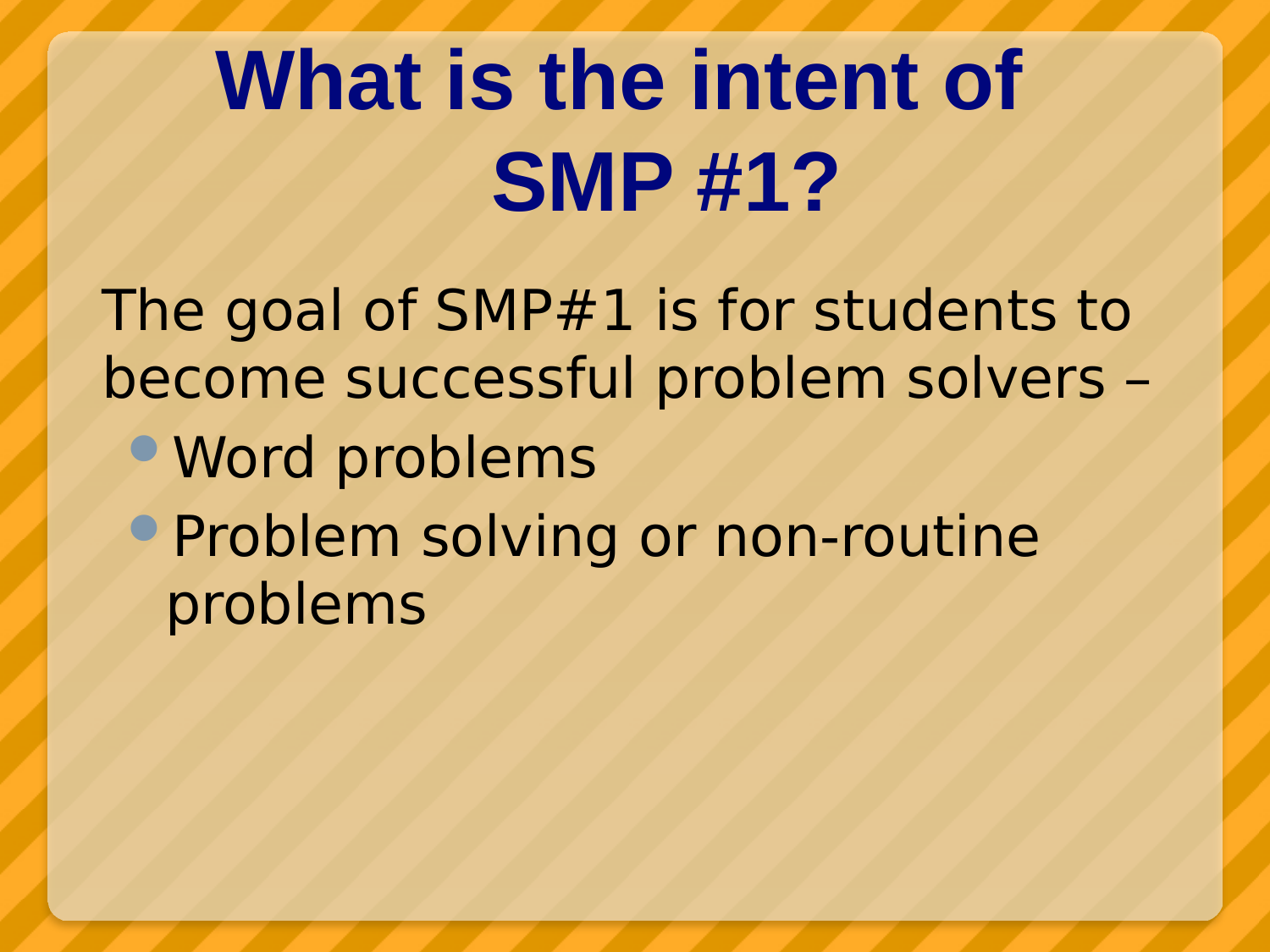

# What is the intent of SMP #1?
The goal of SMP#1 is for students to become successful problem solvers –
Word problems
Problem solving or non-routine problems